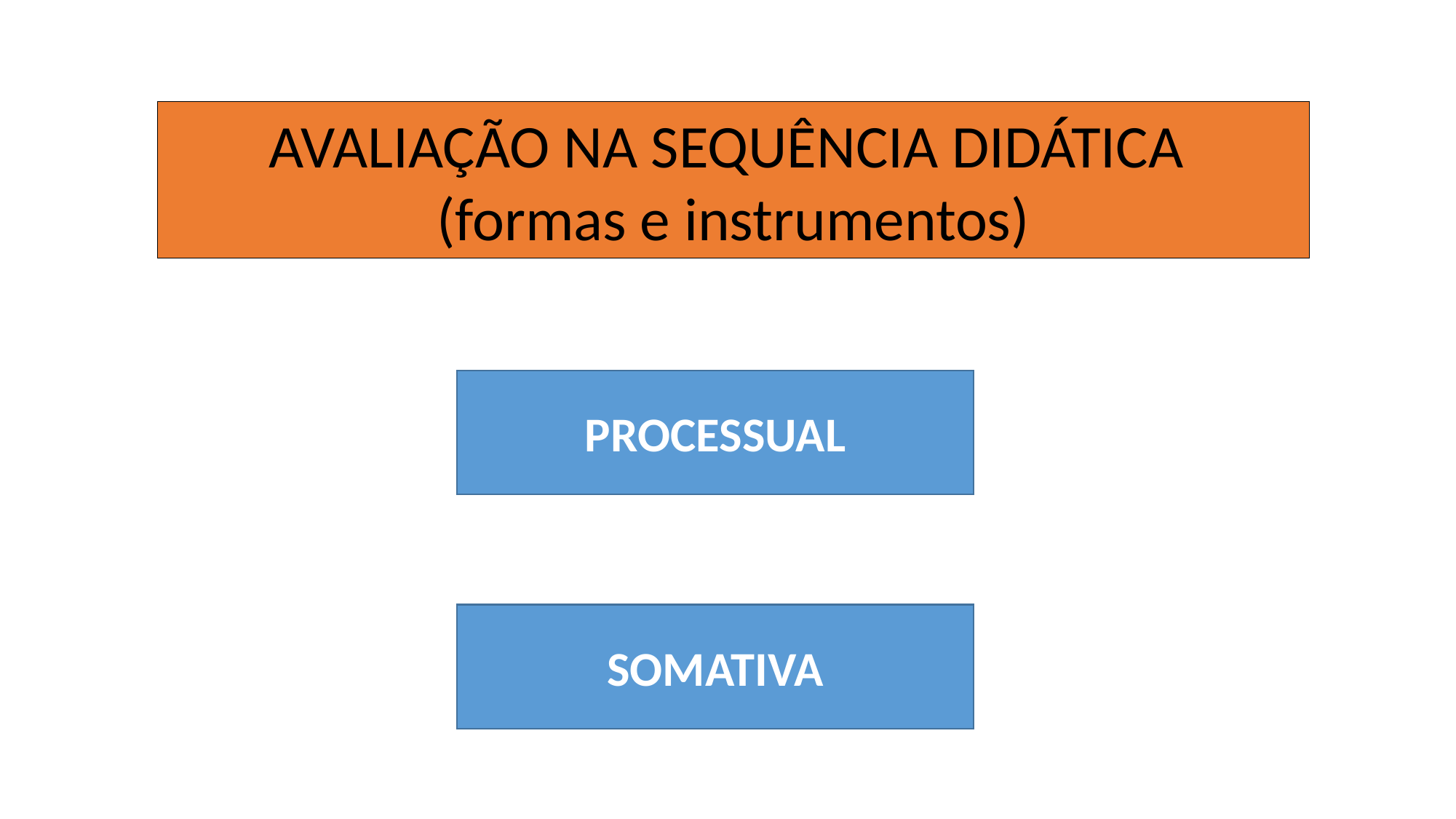

AVALIAÇÃO NA SEQUÊNCIA DIDÁTICA
(formas e instrumentos)
PROCESSUAL
SOMATIVA